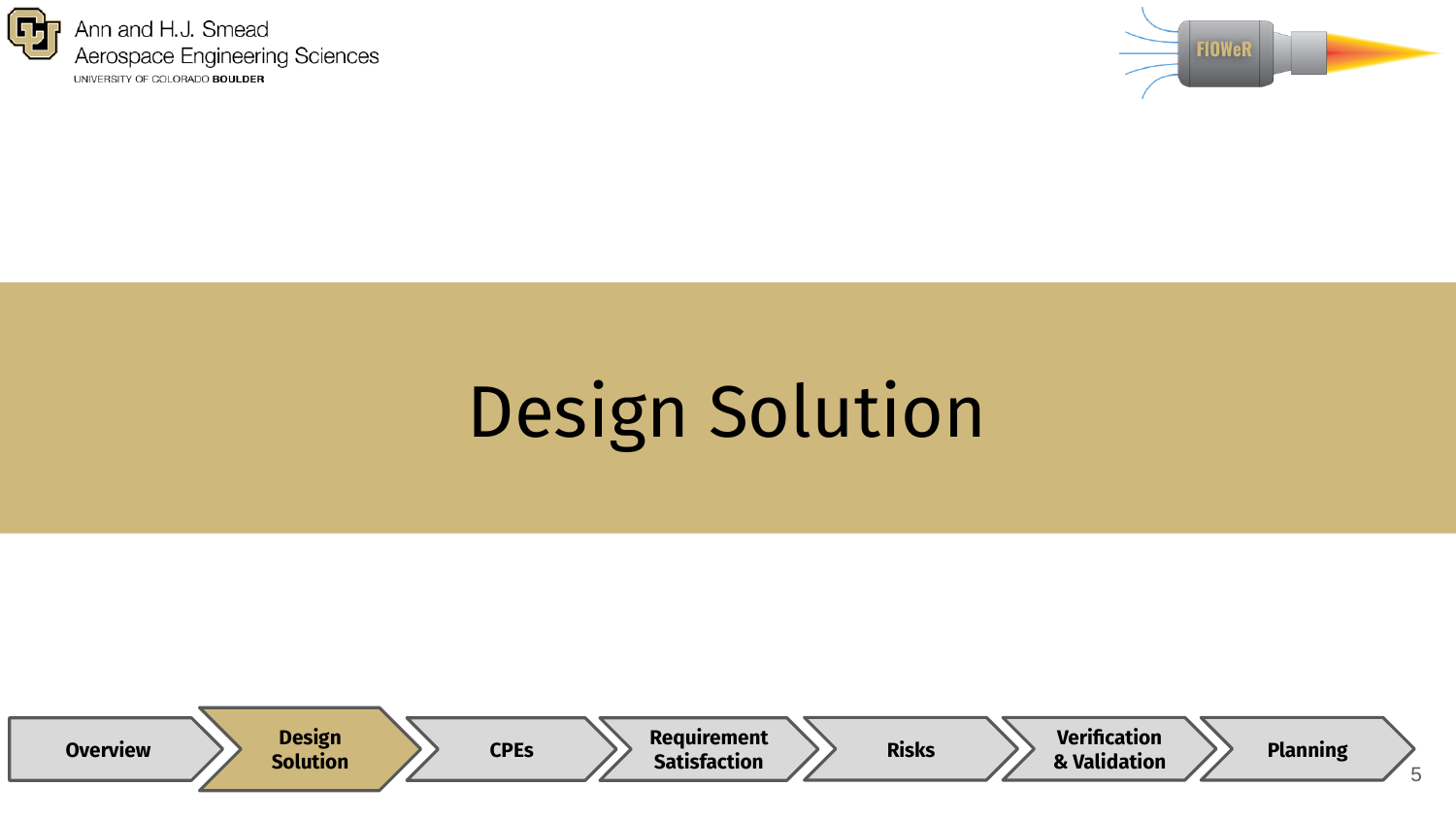

# Design Solution
Design Solution
Risks
Verification & Validation
Planning
CPEs
Requirement Satisfaction
Overview
5